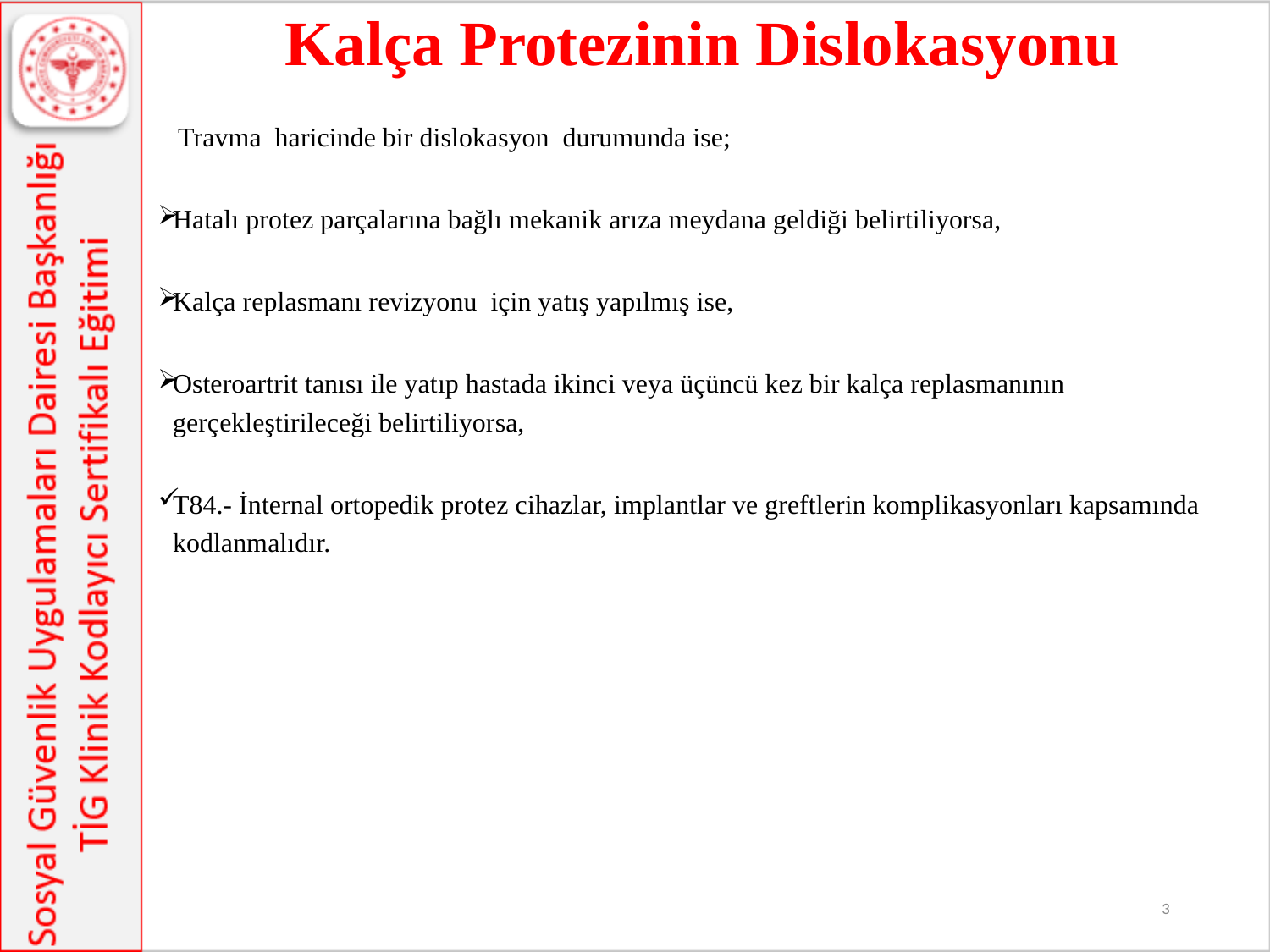

# Kalça Protezinin Dislokasyonu

	Travma  haricinde bir dislokasyon  durumunda ise;

Hatalı protez parçalarına bağlı mekanik arıza meydana geldiği belirtiliyorsa,

Kalça replasmanı revizyonu  için yatış yapılmış ise,

Osteroartrit tanısı ile yatıp hastada ikinci veya üçüncü kez bir kalça replasmanının gerçekleştirileceği belirtiliyorsa,

T84.- İnternal ortopedik protez cihazlar, implantlar ve greftlerin komplikasyonları kapsamında kodlanmalıdır.

3